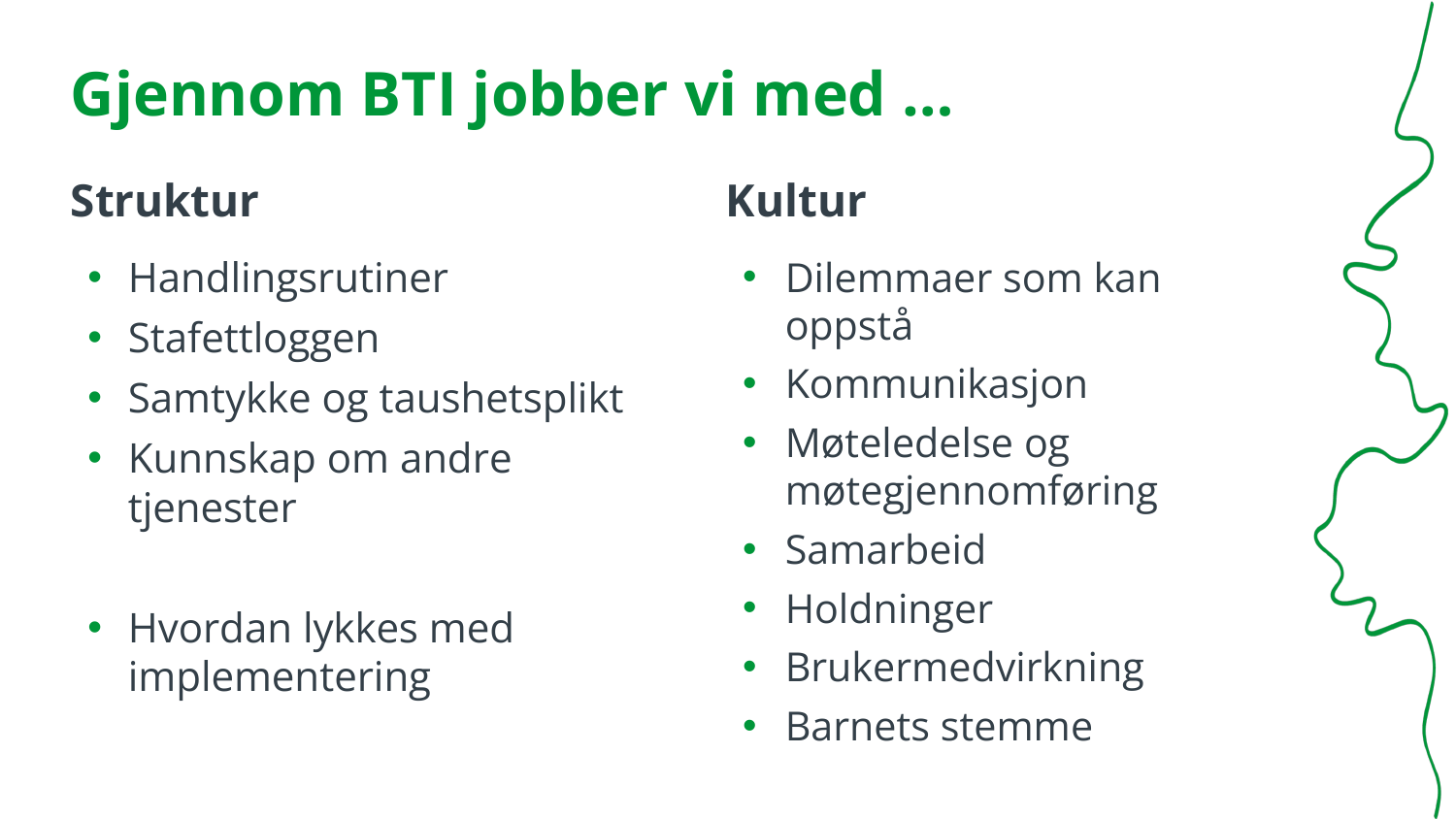

# Gjennom BTI jobber vi med …
Struktur
Kultur
Handlingsrutiner
Stafettloggen
Samtykke og taushetsplikt
Kunnskap om andre tjenester

Hvordan lykkes med implementering

Dilemmaer som kan oppstå
Kommunikasjon
Møteledelse og møtegjennomføring
Samarbeid
Holdninger
Brukermedvirkning
Barnets stemme